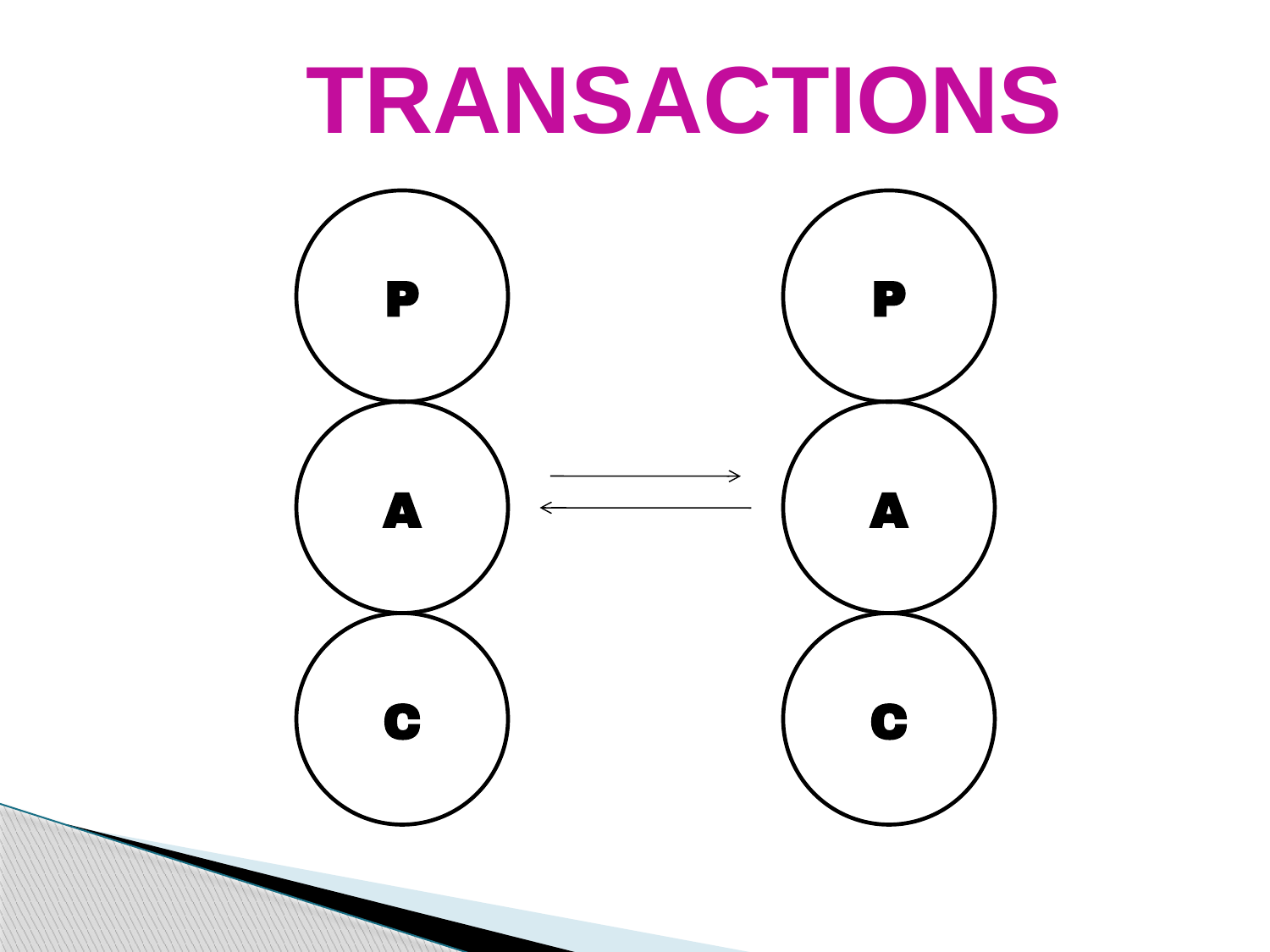

TRANSACTIONS
P
P
A
A
C
C